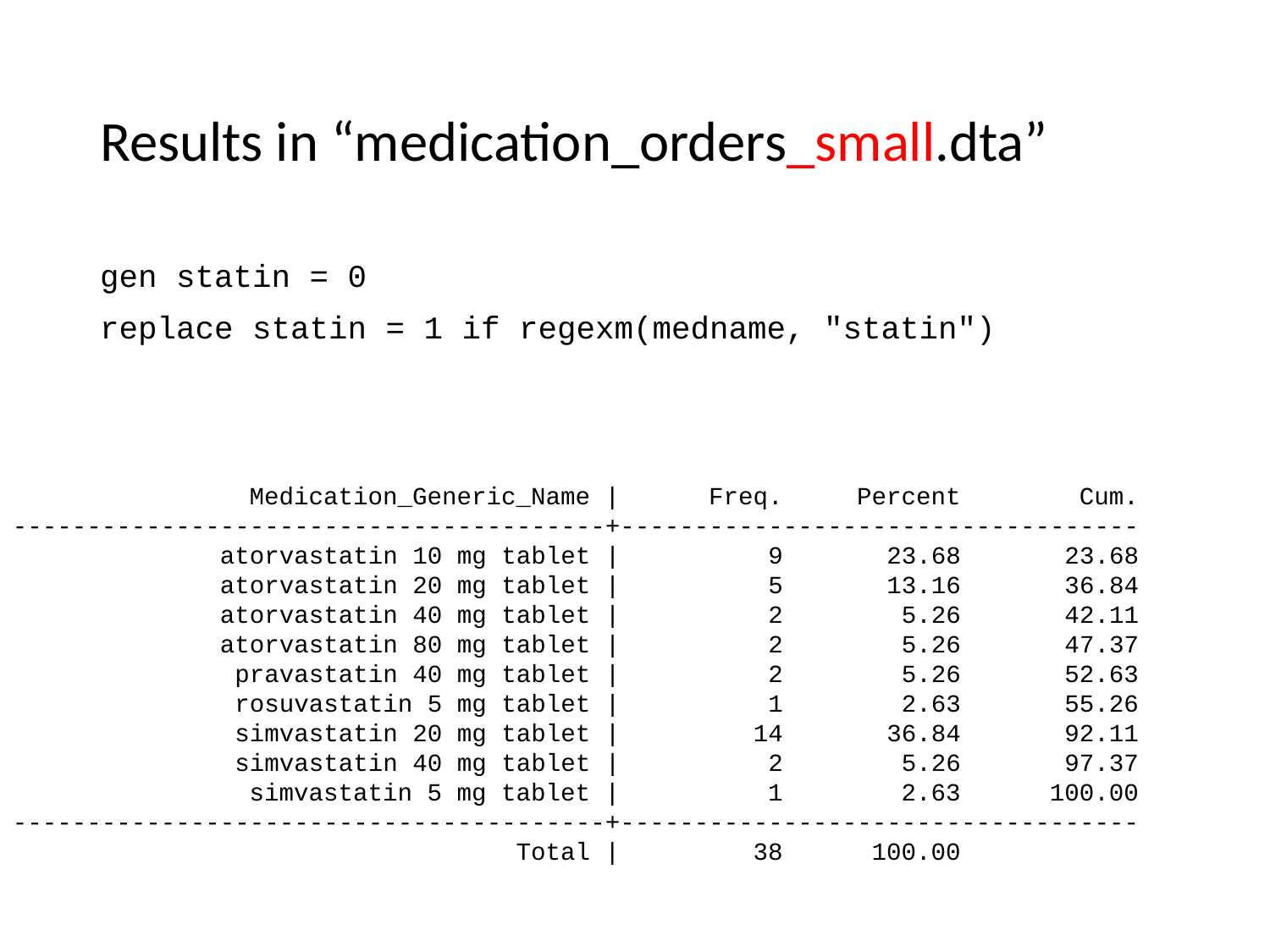

# Results in “medication_orders_small.dta”
gen statin = 0
replace statin = 1 if regexm(medname, "statin")

                Medication_Generic_Name |      Freq.     Percent        Cum.
----------------------------------------+-----------------------------------
              atorvastatin 10 mg tablet |          9       23.68       23.68
              atorvastatin 20 mg tablet |          5       13.16       36.84
              atorvastatin 40 mg tablet |          2        5.26       42.11
              atorvastatin 80 mg tablet |          2        5.26       47.37
               pravastatin 40 mg tablet |          2        5.26       52.63
               rosuvastatin 5 mg tablet |          1        2.63       55.26
               simvastatin 20 mg tablet |         14       36.84       92.11
               simvastatin 40 mg tablet |          2        5.26       97.37
                simvastatin 5 mg tablet |          1        2.63      100.00
----------------------------------------+-----------------------------------
                                  Total |         38      100.00